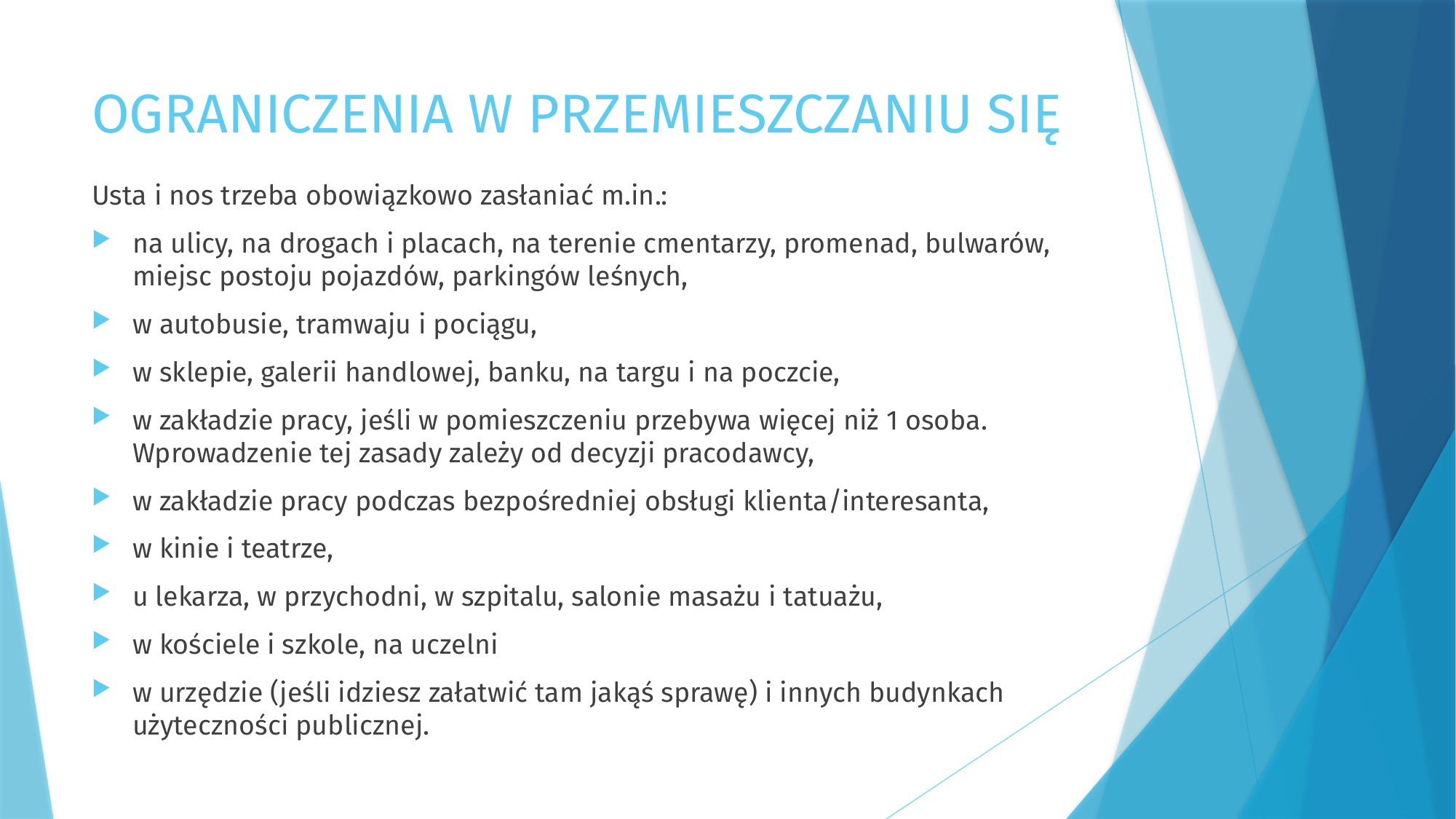

# OGRANICZENIA W PRZEMIESZCZANIU SIĘ
Usta i nos trzeba obowiązkowo zasłaniać m.in.:
na ulicy, na drogach i placach, na terenie cmentarzy, promenad, bulwarów, miejsc postoju pojazdów, parkingów leśnych,
w autobusie, tramwaju i pociągu,
w sklepie, galerii handlowej, banku, na targu i na poczcie,
w zakładzie pracy, jeśli w pomieszczeniu przebywa więcej niż 1 osoba. Wprowadzenie tej zasady zależy od decyzji pracodawcy,
w zakładzie pracy podczas bezpośredniej obsługi klienta/interesanta,
w kinie i teatrze,
u lekarza, w przychodni, w szpitalu, salonie masażu i tatuażu,
w kościele i szkole, na uczelni
w urzędzie (jeśli idziesz załatwić tam jakąś sprawę) i innych budynkach użyteczności publicznej.